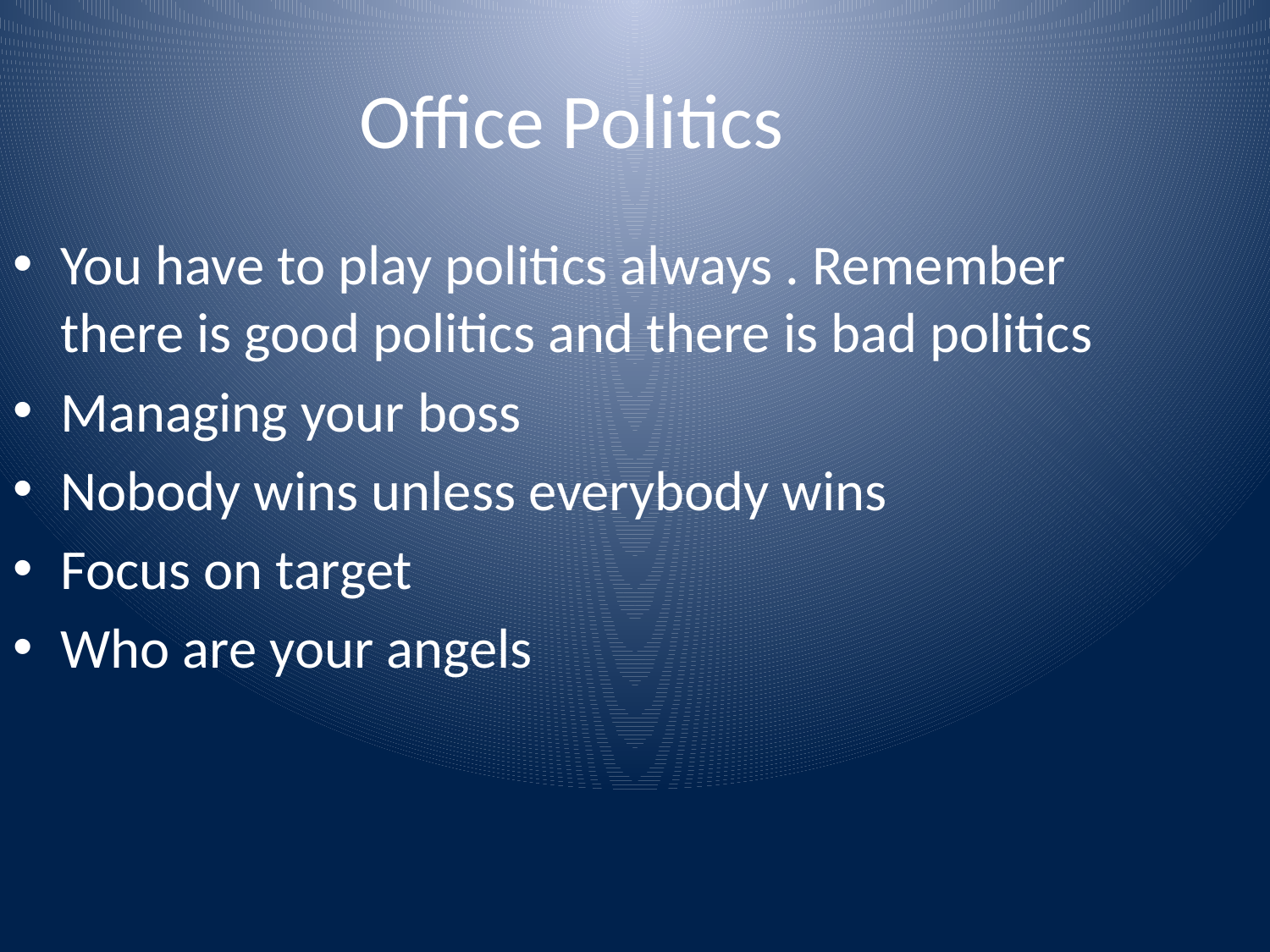

Office Politics
You have to play politics always . Remember there is good politics and there is bad politics
Managing your boss
Nobody wins unless everybody wins
Focus on target
Who are your angels